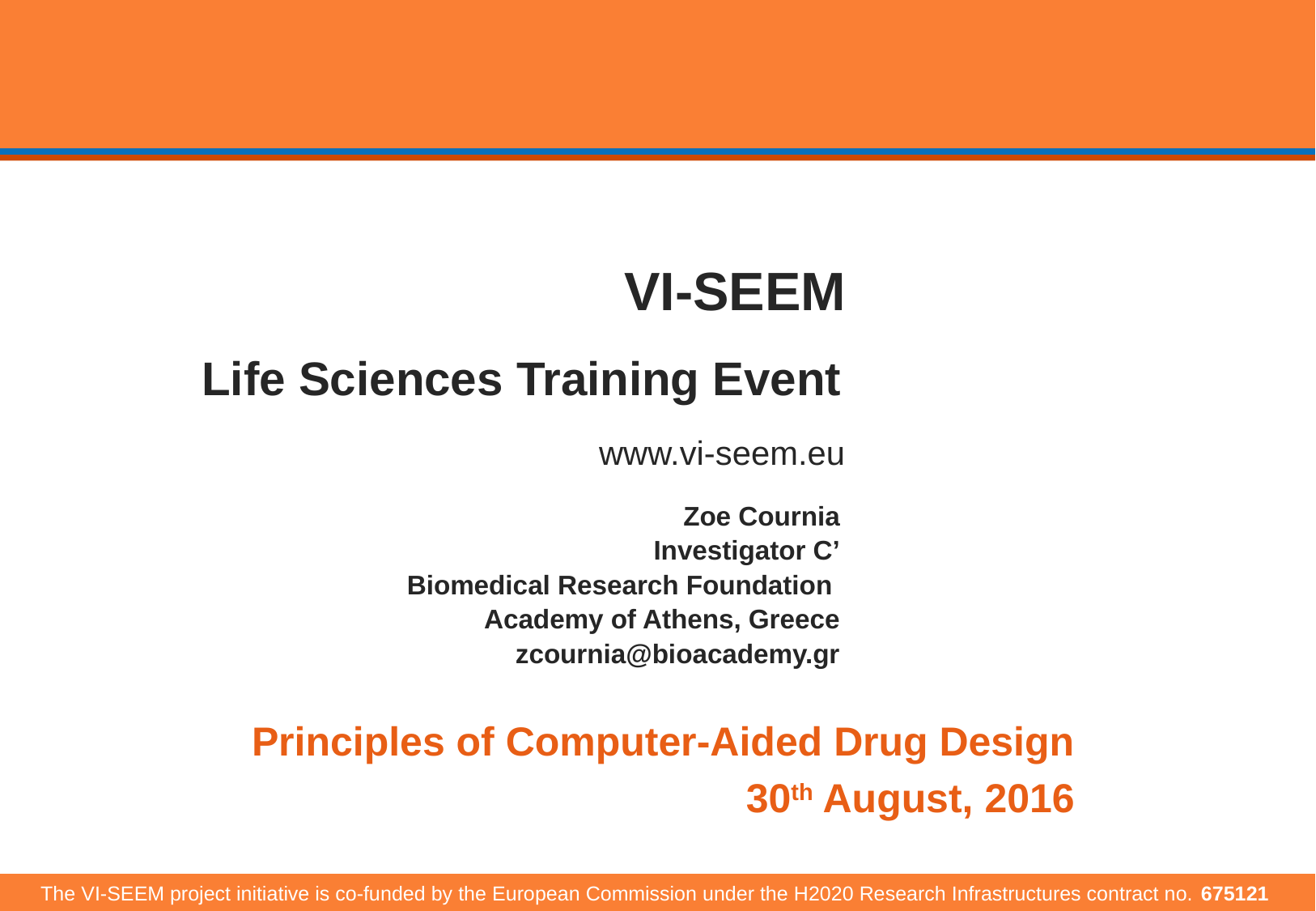

# Life Sciences Training Event
Zoe Cournia
Investigator C’
Biomedical Research Foundation
Academy of Athens, Greece
zcournia@bioacademy.gr
Principles of Computer-Aided Drug Design
30th August, 2016
The VI-SEEM project initiative is co-funded by the European Commission under the H2020 Research Infrastructures contract no. 675121